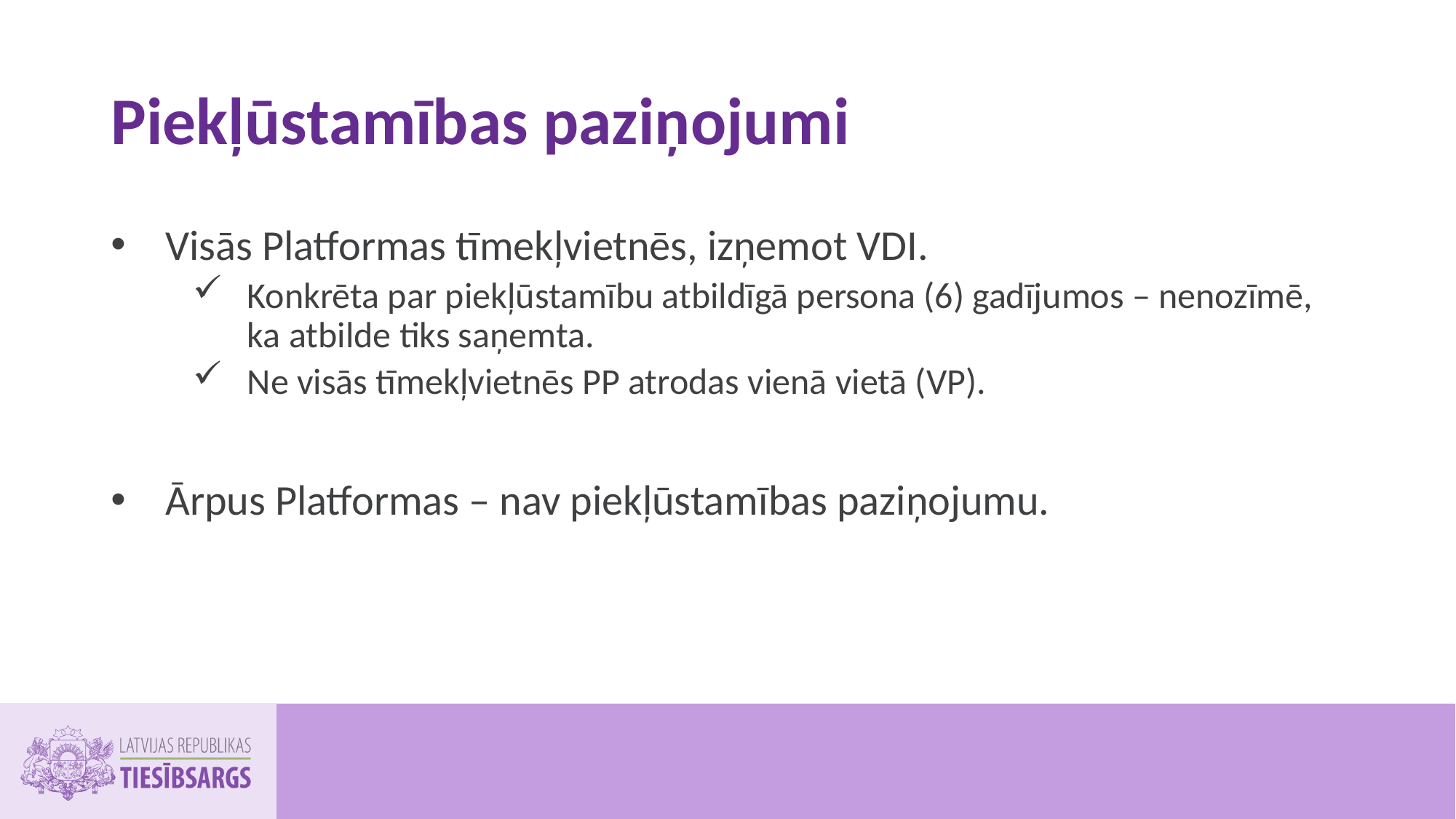

# Piekļūstamības paziņojumi
Visās Platformas tīmekļvietnēs, izņemot VDI.
Konkrēta par piekļūstamību atbildīgā persona (6) gadījumos – nenozīmē, ka atbilde tiks saņemta.
Ne visās tīmekļvietnēs PP atrodas vienā vietā (VP).

Ārpus Platformas – nav piekļūstamības paziņojumu.